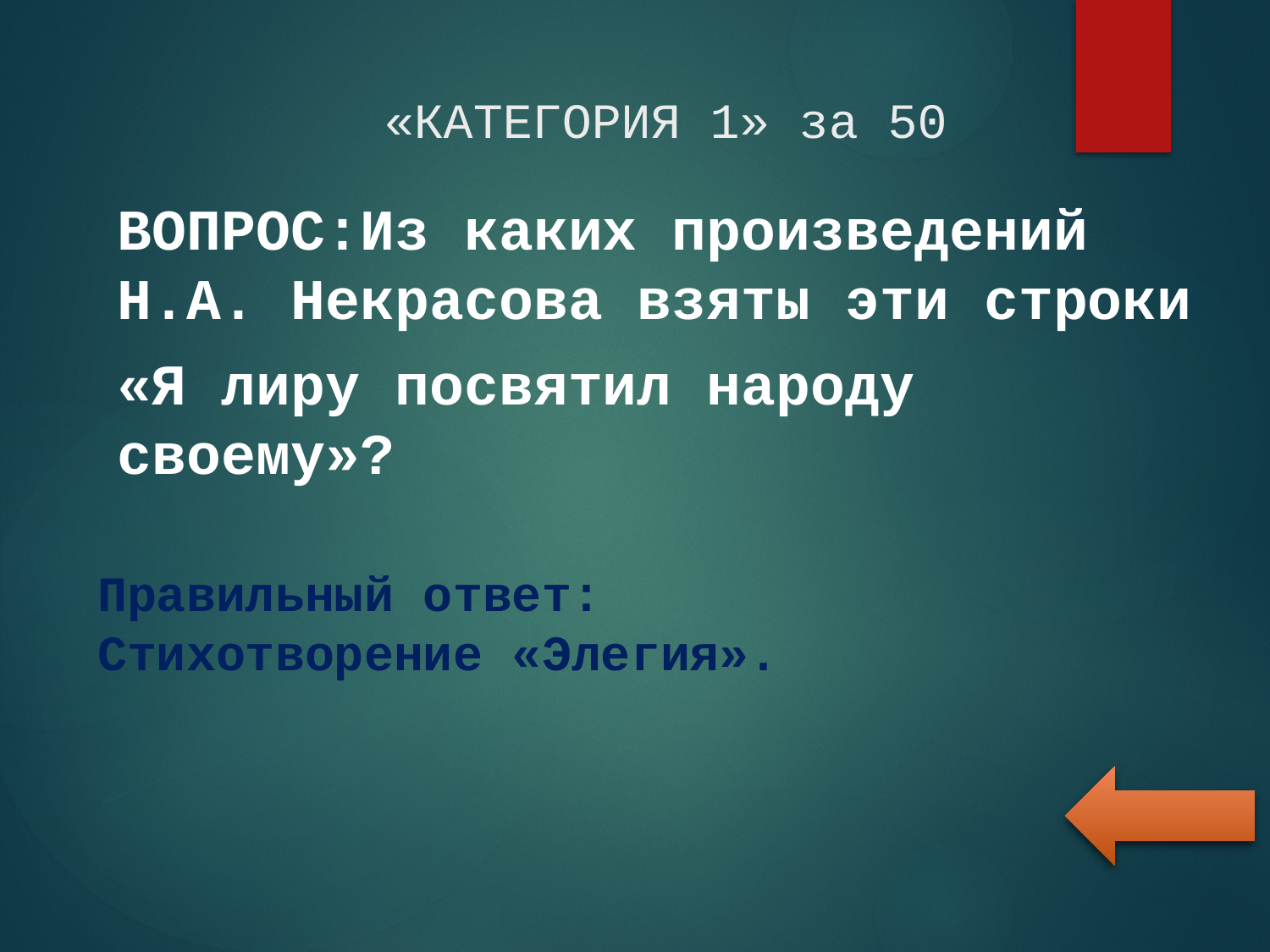

# «КАТЕГОРИЯ 1» за 50
ВОПРОС:Из каких произведений Н.А. Некрасова взяты эти строки
«Я лиру посвятил народу своему»?
Правильный ответ: Стихотворение «Элегия».